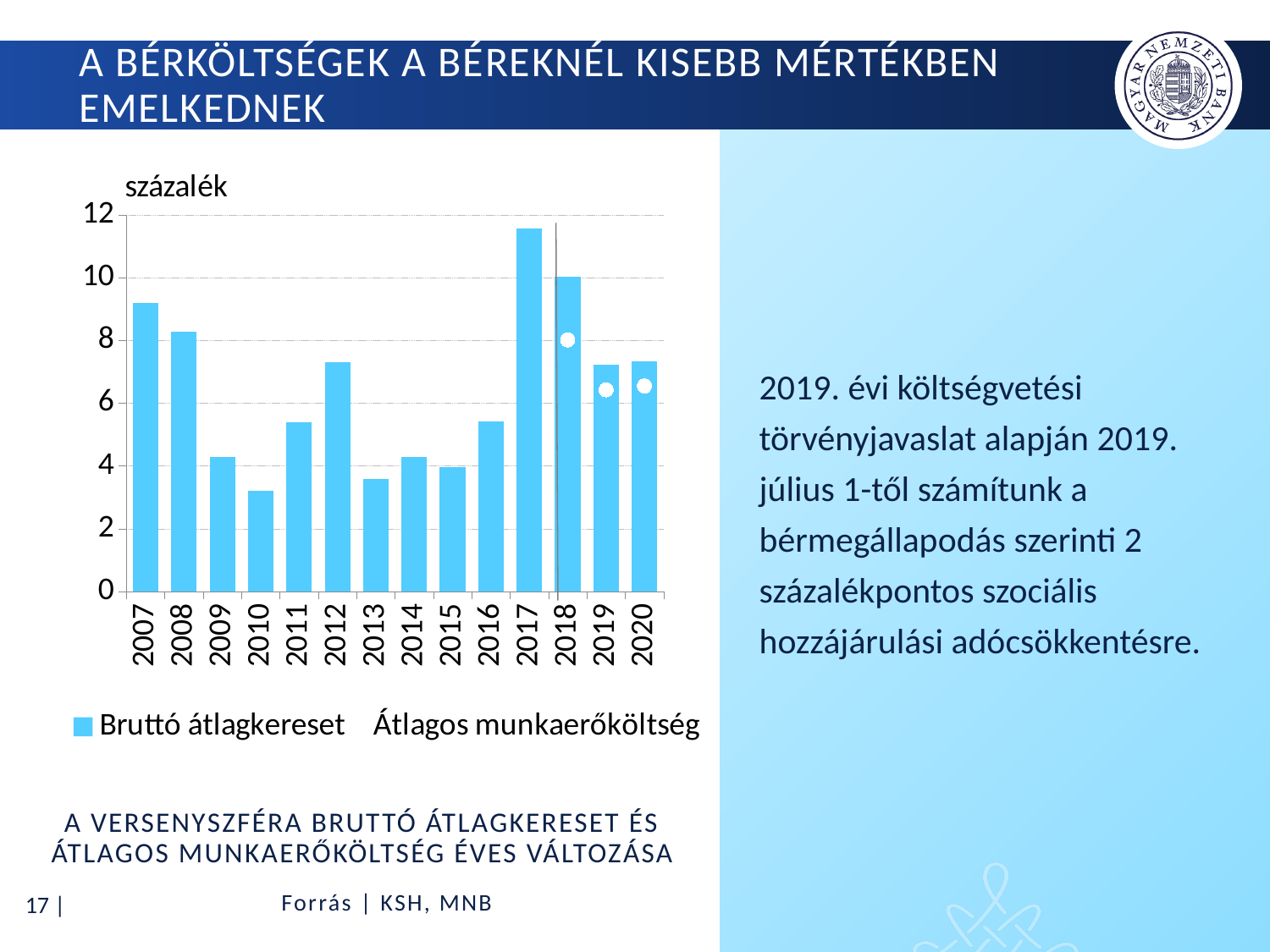

# A bérköltségek a béreknél kisebb mértékben emelkednek

### Chart

| Category | Bruttó átlagkereset | Átlagos munkaerőköltség |
|---|---|---|
| 38353 | 6.9280450661513 | None |
| 38718 | 9.391584326418 | None |
| 39083 | 9.20518333501691 | None |
| 39448 | 8.28580685451871 | None |
| 39814 | 4.29182464989297 | None |
| 40179 | 3.20232436693597 | None |
| 40544 | 5.37788238251708 | None |
| 40909 | 7.2952457051538 | None |
| 41275 | 3.58666387310384 | None |
| 41640 | 4.28518356718525 | None |
| 42005 | 3.97373078007774 | None |
| 42370 | 5.41293007071988 | None |
| 42736 | 11.580303240058 | None |
| 43101 | 10.0360539259963 | 8.01360261971706 |
| 43466 | 7.22285521021452 | 6.42446060684422 |
| 43831 | 7.33300149017521 | 6.54519396208426 |
2019. évi költségvetési törvényjavaslat alapján 2019. július 1-től számítunk a bérmegállapodás szerinti 2 százalékpontos szociális hozzájárulási adócsökkentésre.
A versenyszféra bruttó átlagkereset és átlagos munkaerőköltség éves változása
Forrás | KSH, MNB